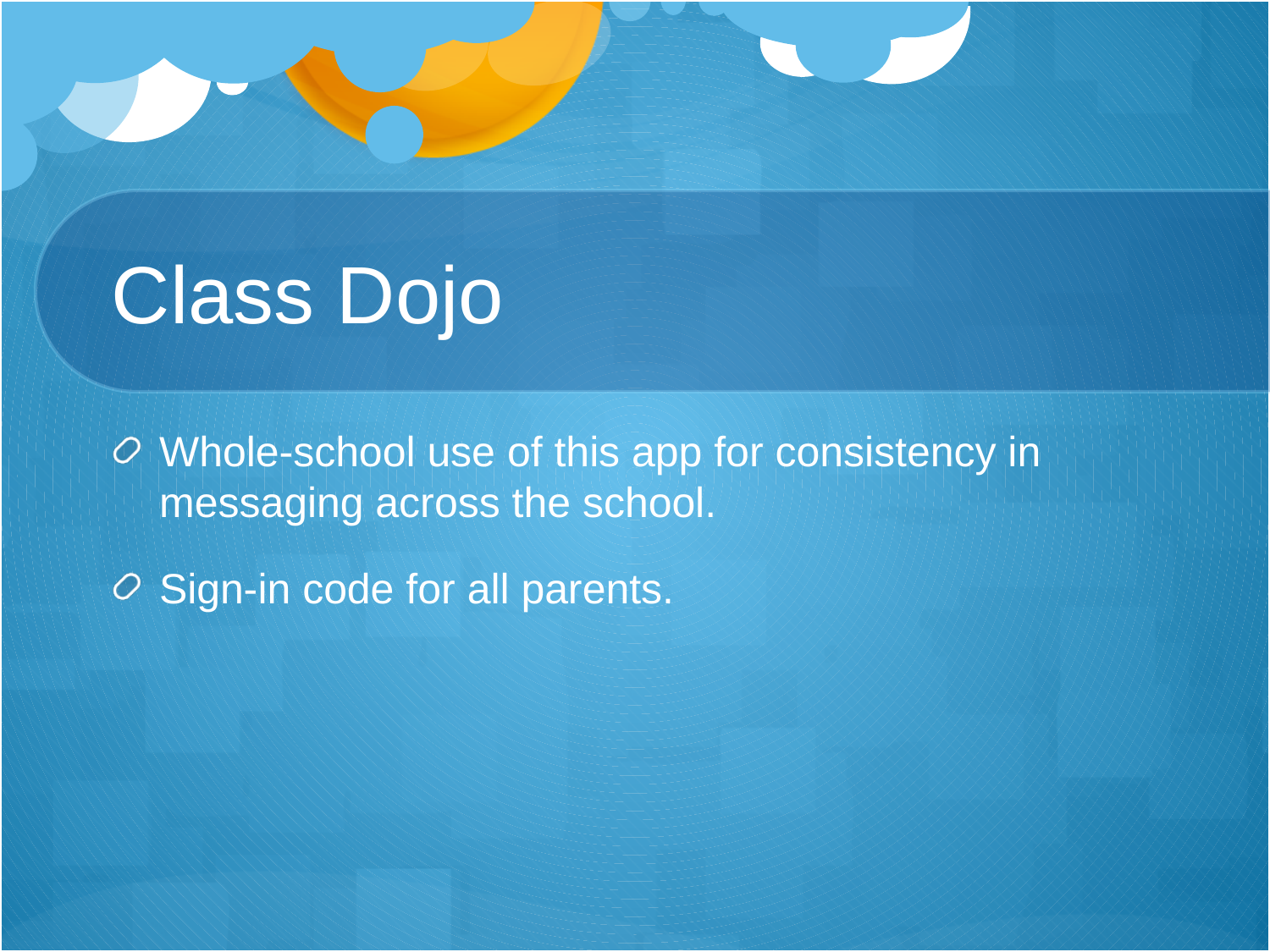

# Class Dojo
Whole-school use of this app for consistency in messaging across the school.
Sign-in code for all parents.